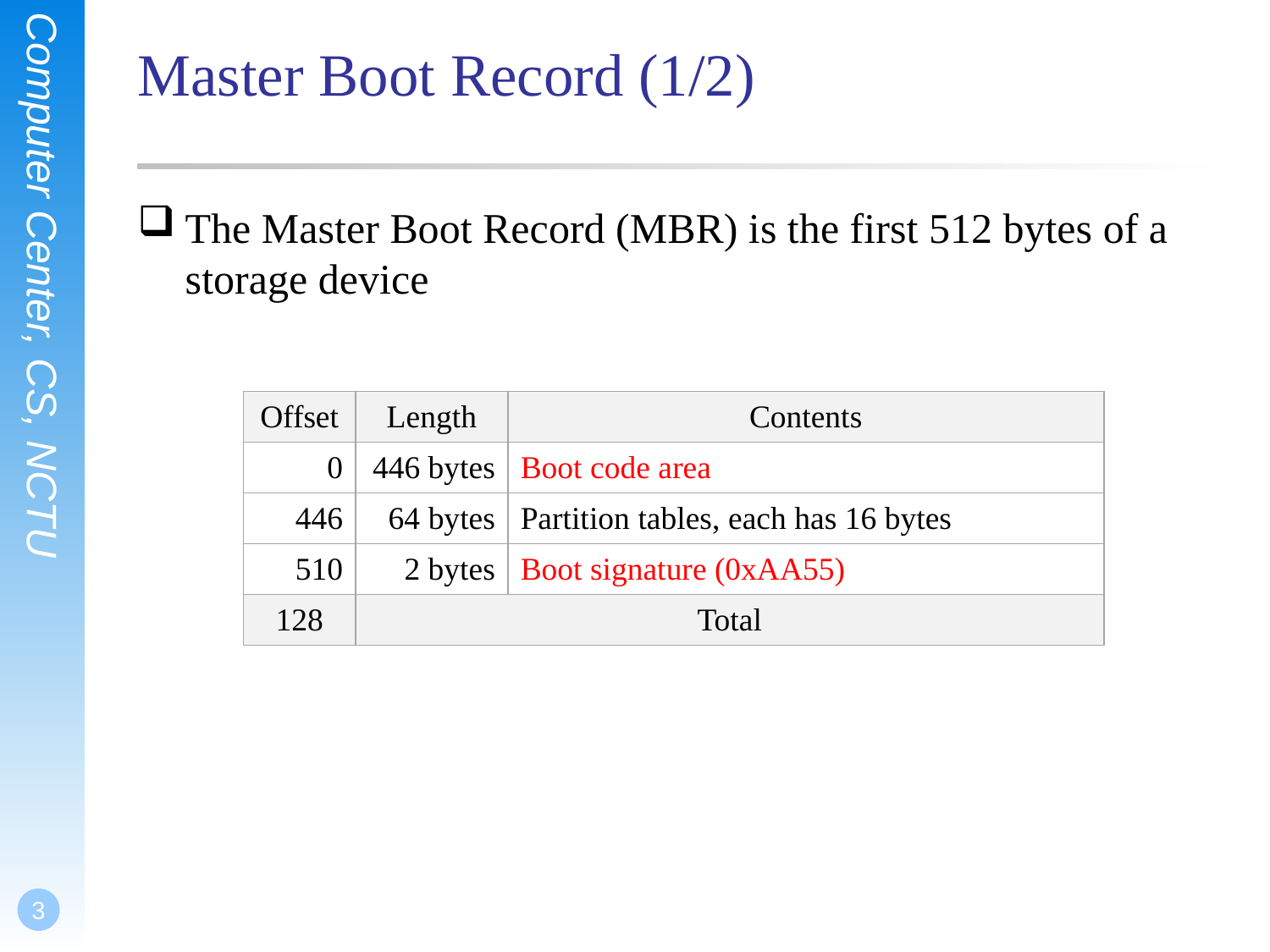

# Master Boot Record (1/2)
The Master Boot Record (MBR) is the first 512 bytes of a storage device
| Offset | Length | Contents |
| --- | --- | --- |
| 0 | 446 bytes | Boot code area |
| 446 | 64 bytes | Partition tables, each has 16 bytes |
| 510 | 2 bytes | Boot signature (0xAA55) |
| 128 | Total |  |